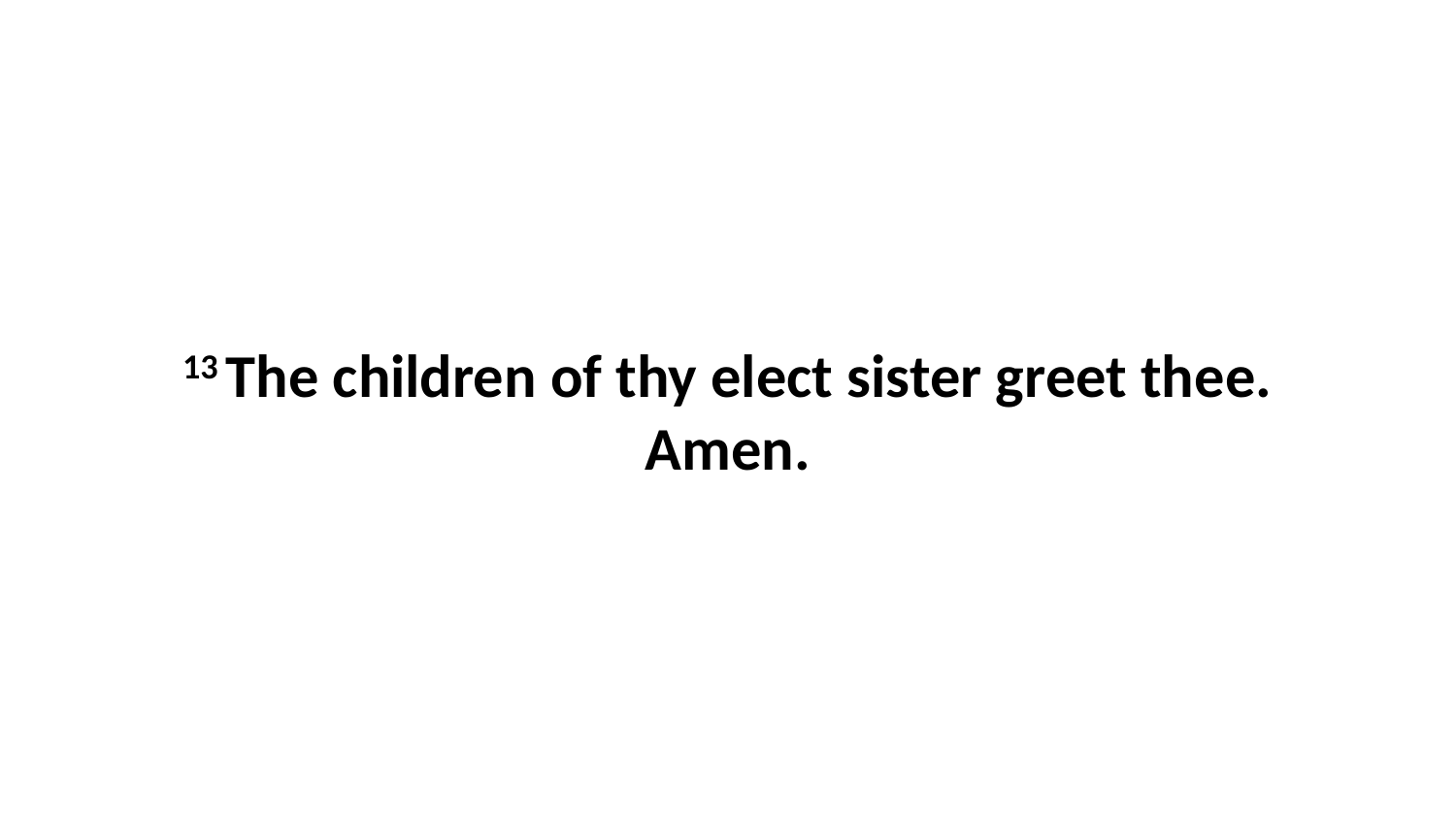

13 The children of thy elect sister greet thee. Amen.